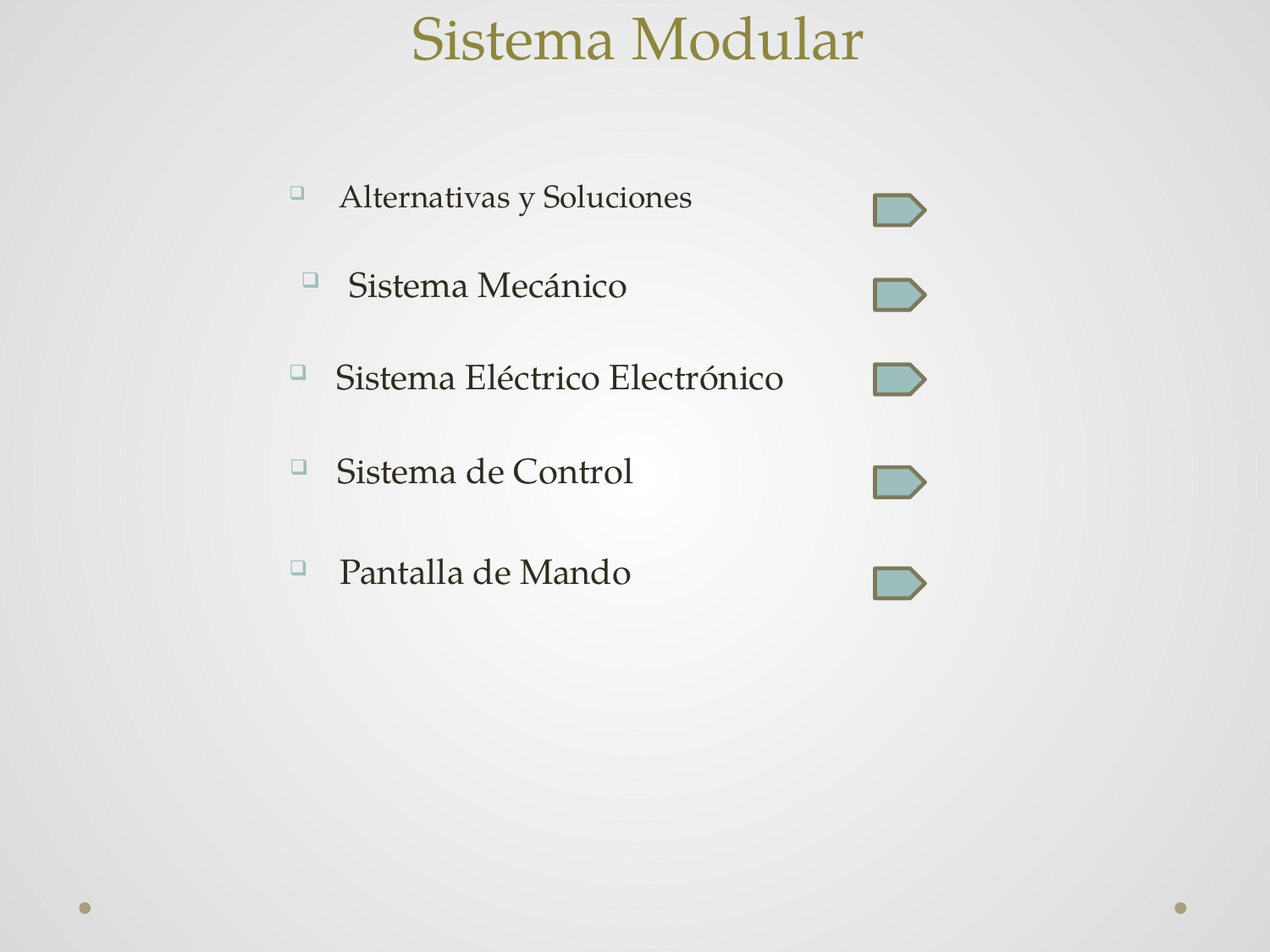

# Sistema Modular
Alternativas y Soluciones

Sistema Mecánico

Sistema Eléctrico Electrónico

Sistema de Control

Pantalla de Mando